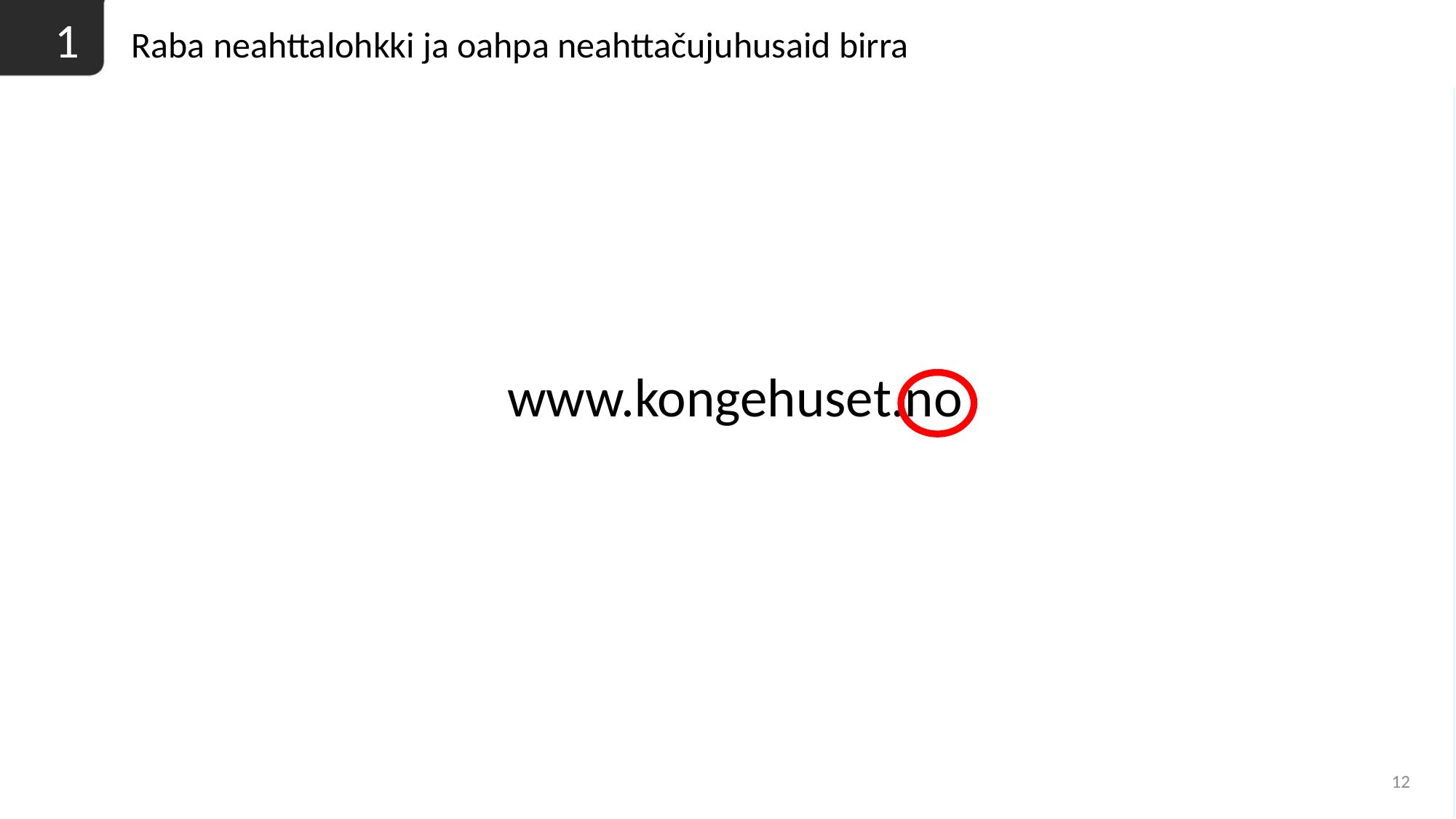

1
# Raba neahttalohkki ja oahpa neahttačujuhusaid birra
www.kongehuset.no

12